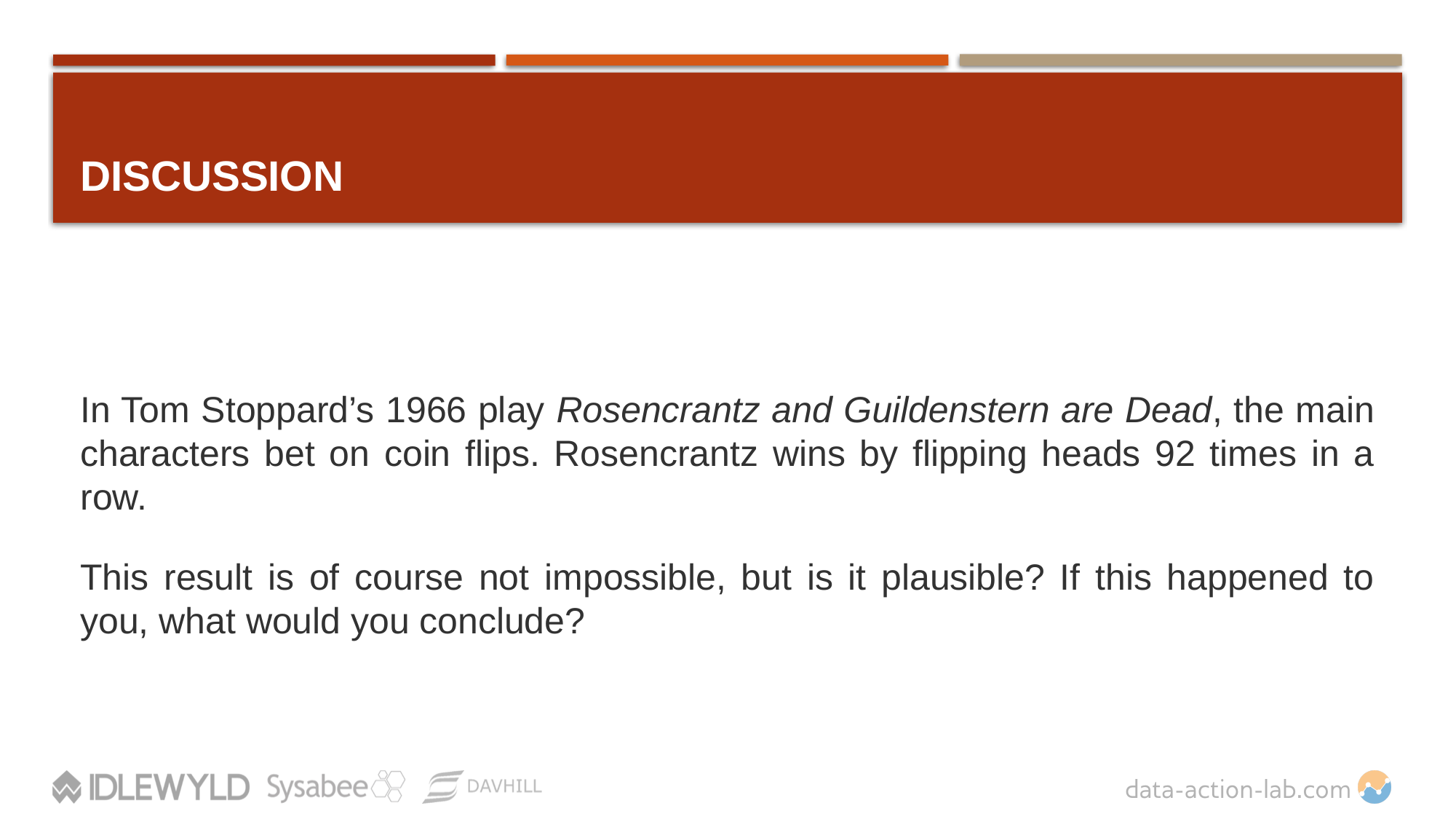

# DISCUSSION
In Tom Stoppard’s 1966 play Rosencrantz and Guildenstern are Dead, the main characters bet on coin flips. Rosencrantz wins by flipping heads 92 times in a row.

This result is of course not impossible, but is it plausible? If this happened to you, what would you conclude?